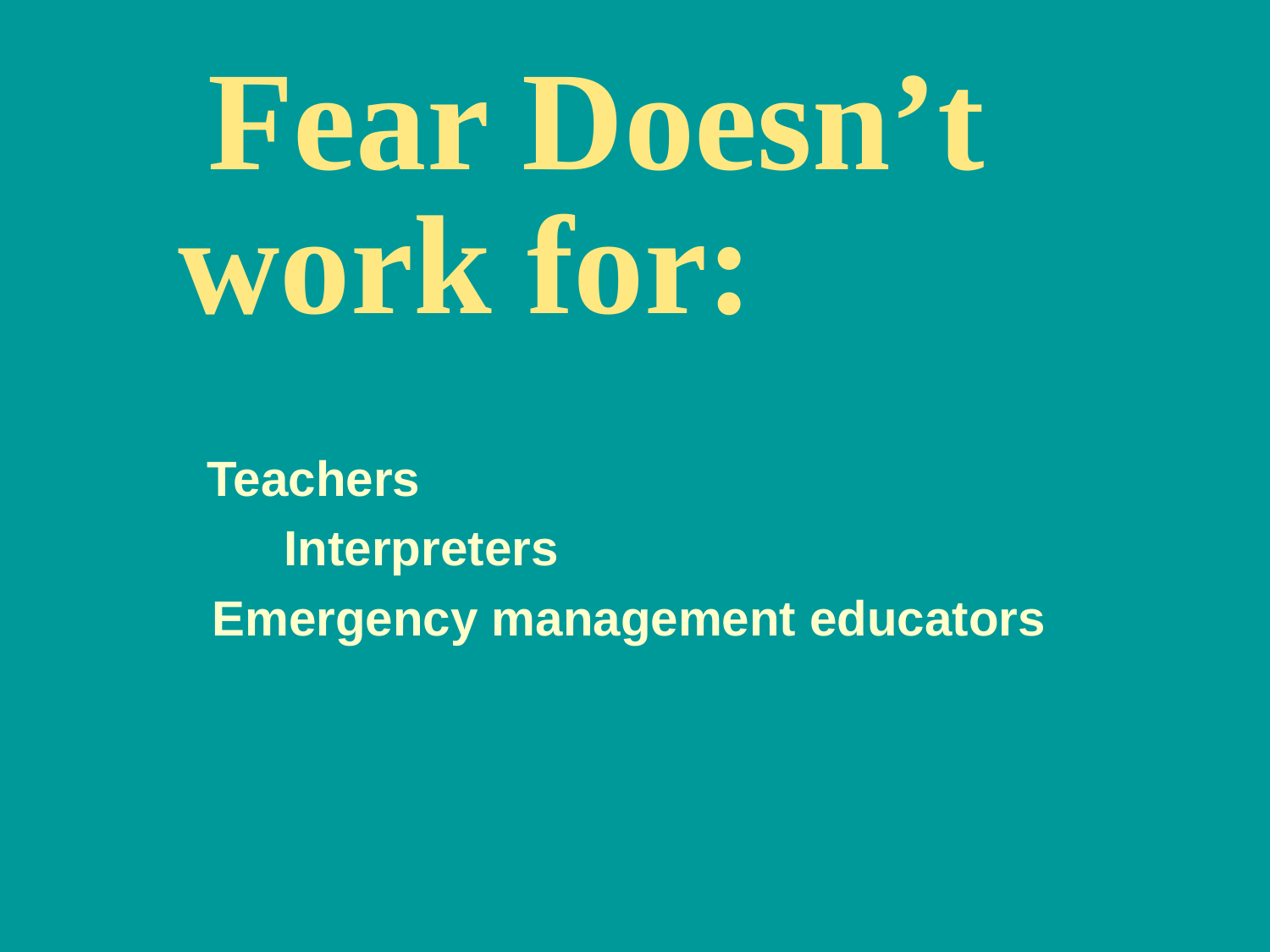

Fear Doesn’t work for:
           Teachers
		  Interpreters
	      Emergency management educators